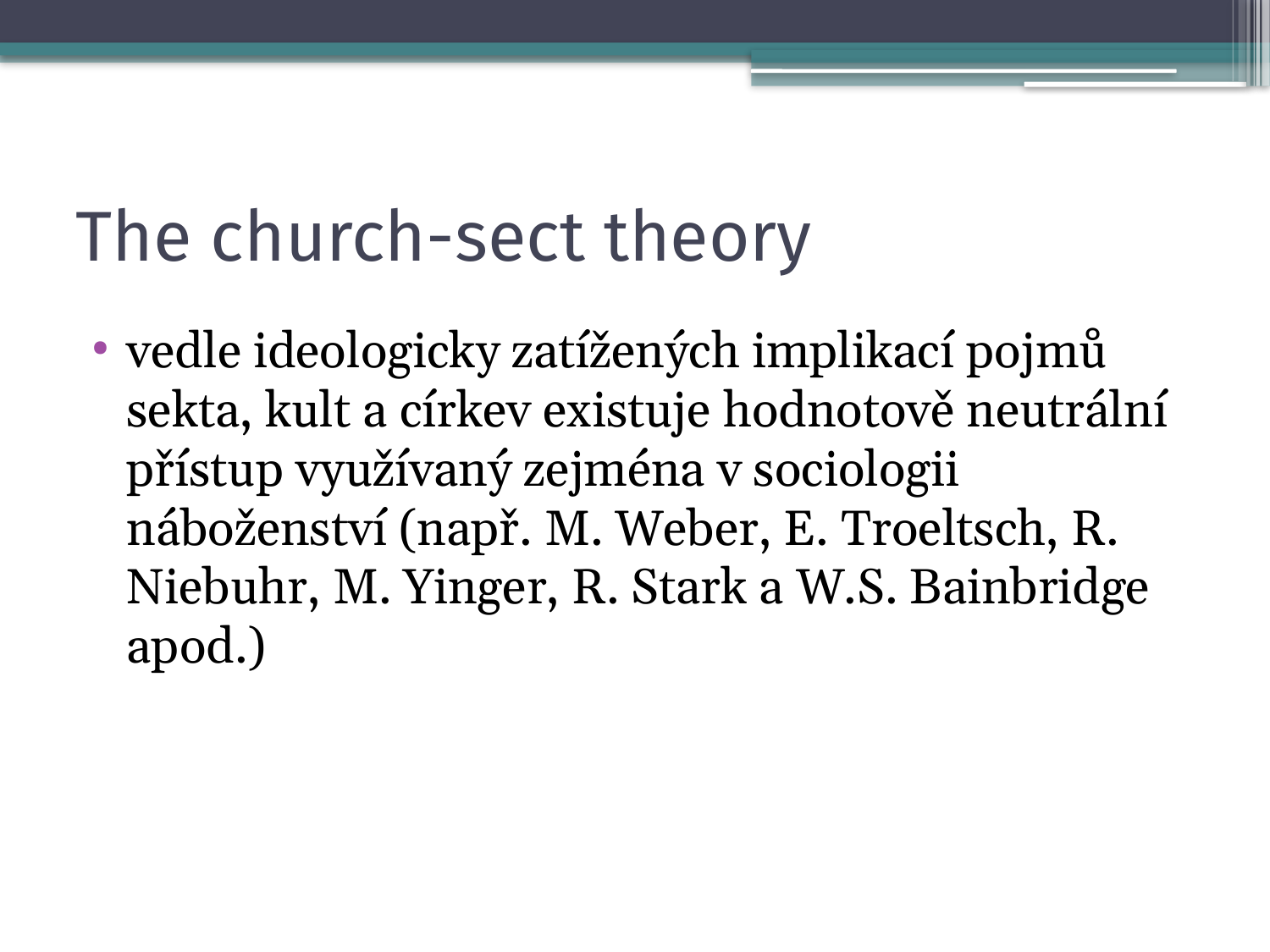

# The church-sect theory
vedle ideologicky zatížených implikací pojmů sekta, kult a církev existuje hodnotově neutrální přístup využívaný zejména v sociologii náboženství (např. M. Weber, E. Troeltsch, R. Niebuhr, M. Yinger, R. Stark a W.S. Bainbridge apod.)